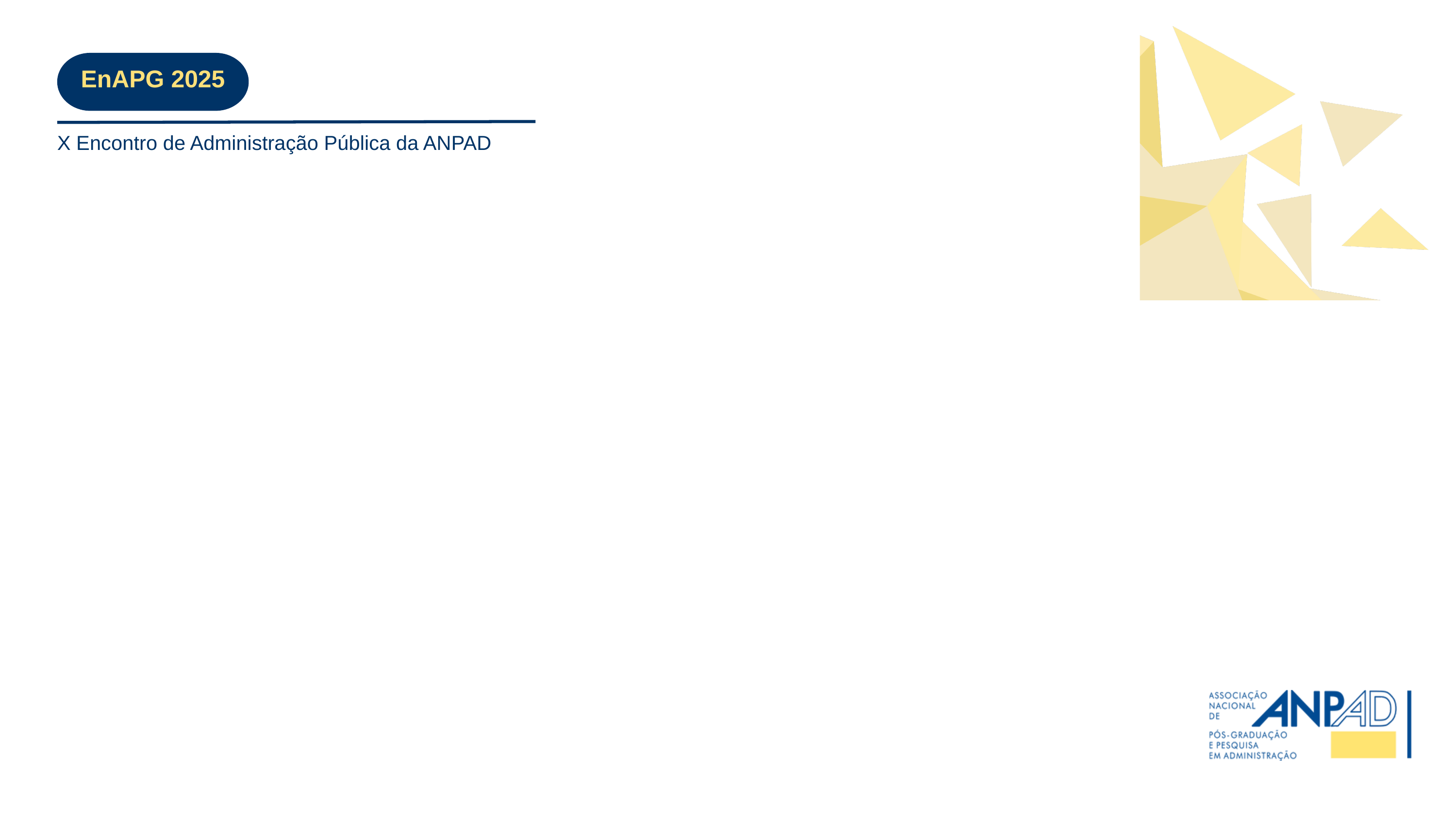

EnAPG 2025

X Encontro de Administração Pública da ANPAD